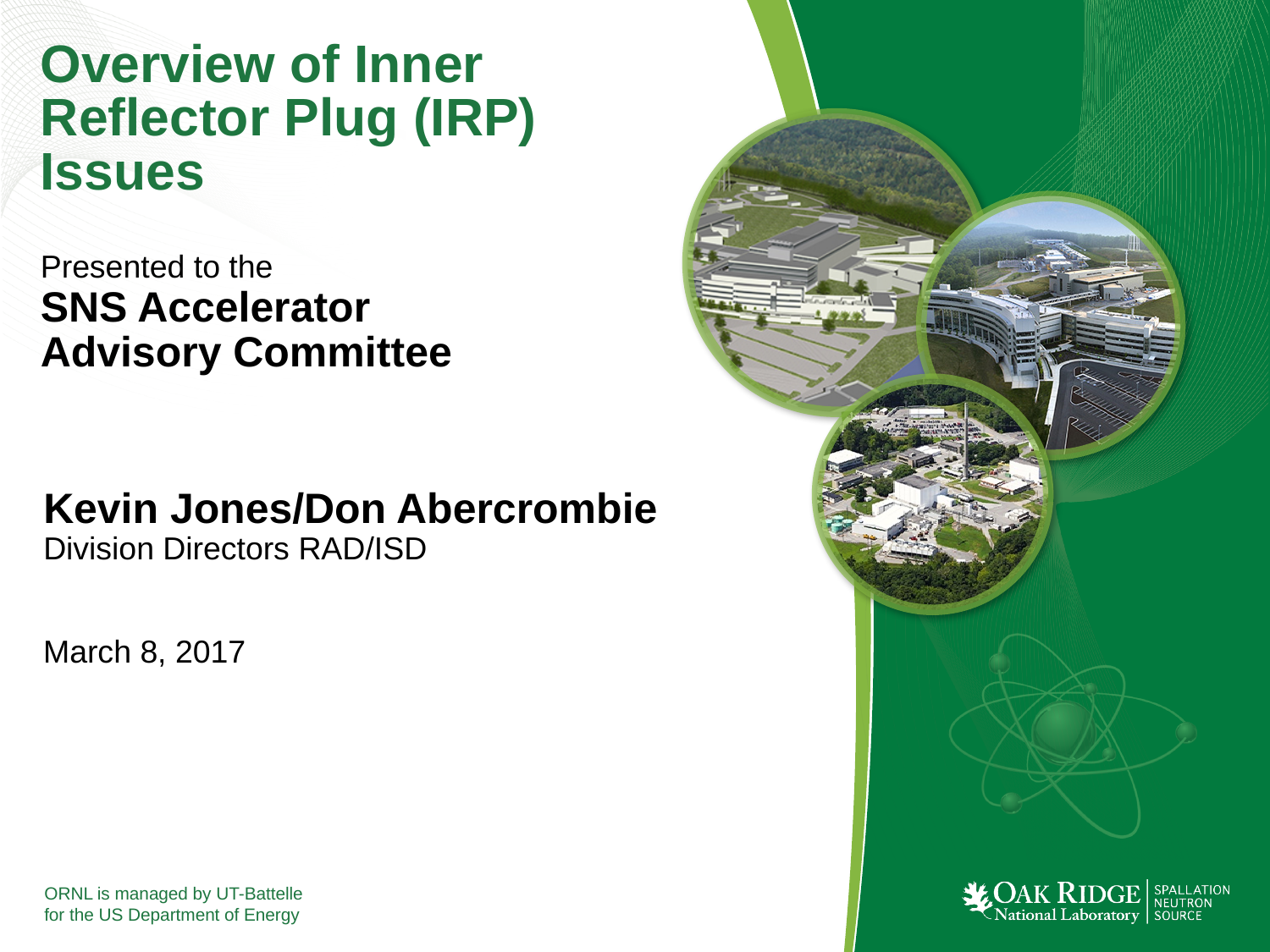

# Overview of Inner Reflector Plug (IRP) Issues
Presented to the
SNS Accelerator Advisory Committee

Kevin Jones/Don Abercrombie
Division Directors RAD/ISD
March 8, 2017